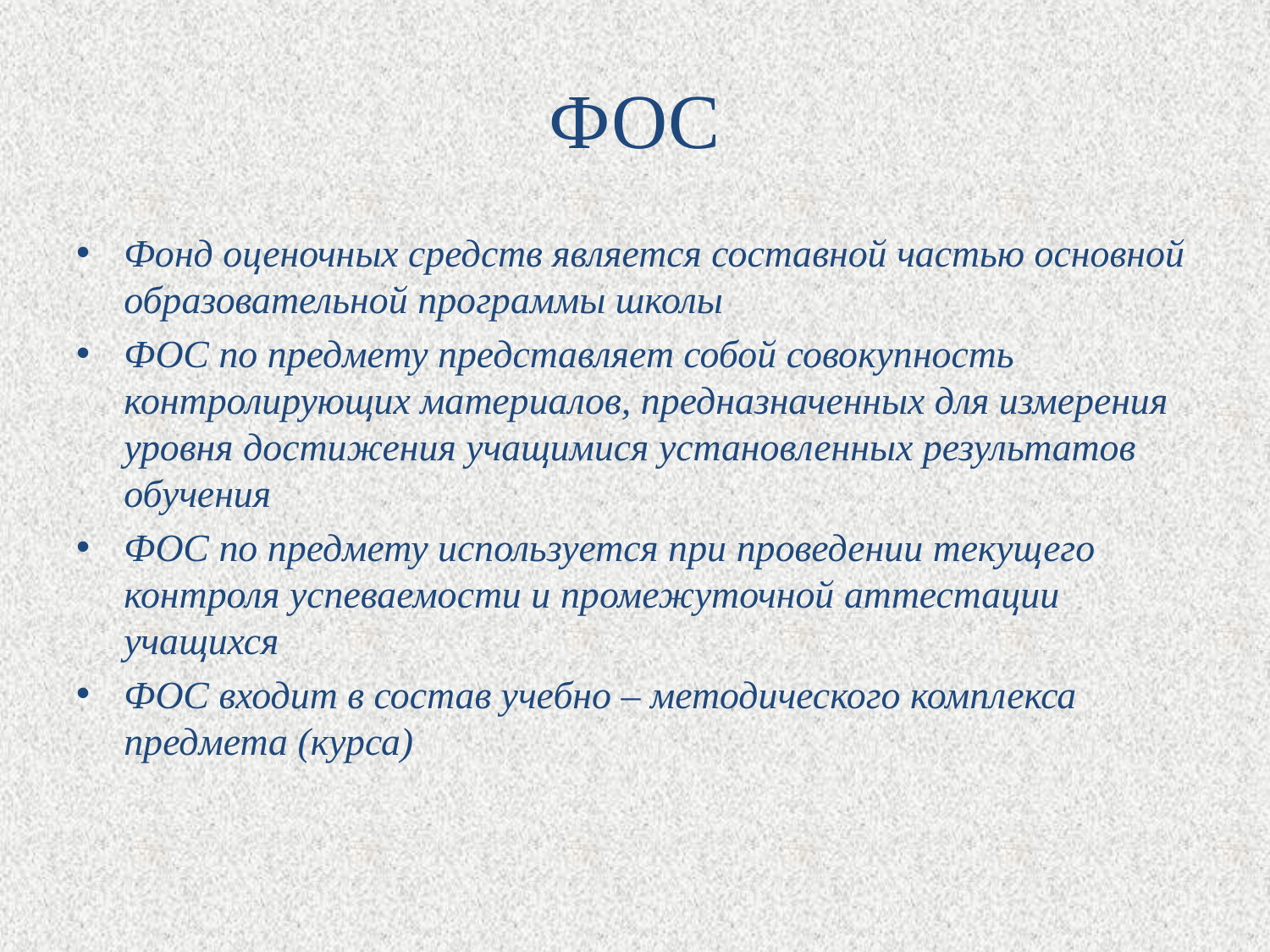

# ФОС
Фонд оценочных средств является составной частью основной образовательной программы школы
ФОС по предмету представляет собой совокупность контролирующих материалов, предназначенных для измерения уровня достижения учащимися установленных результатов обучения
ФОС по предмету используется при проведении текущего контроля успеваемости и промежуточной аттестации учащихся
ФОС входит в состав учебно – методического комплекса предмета (курса)